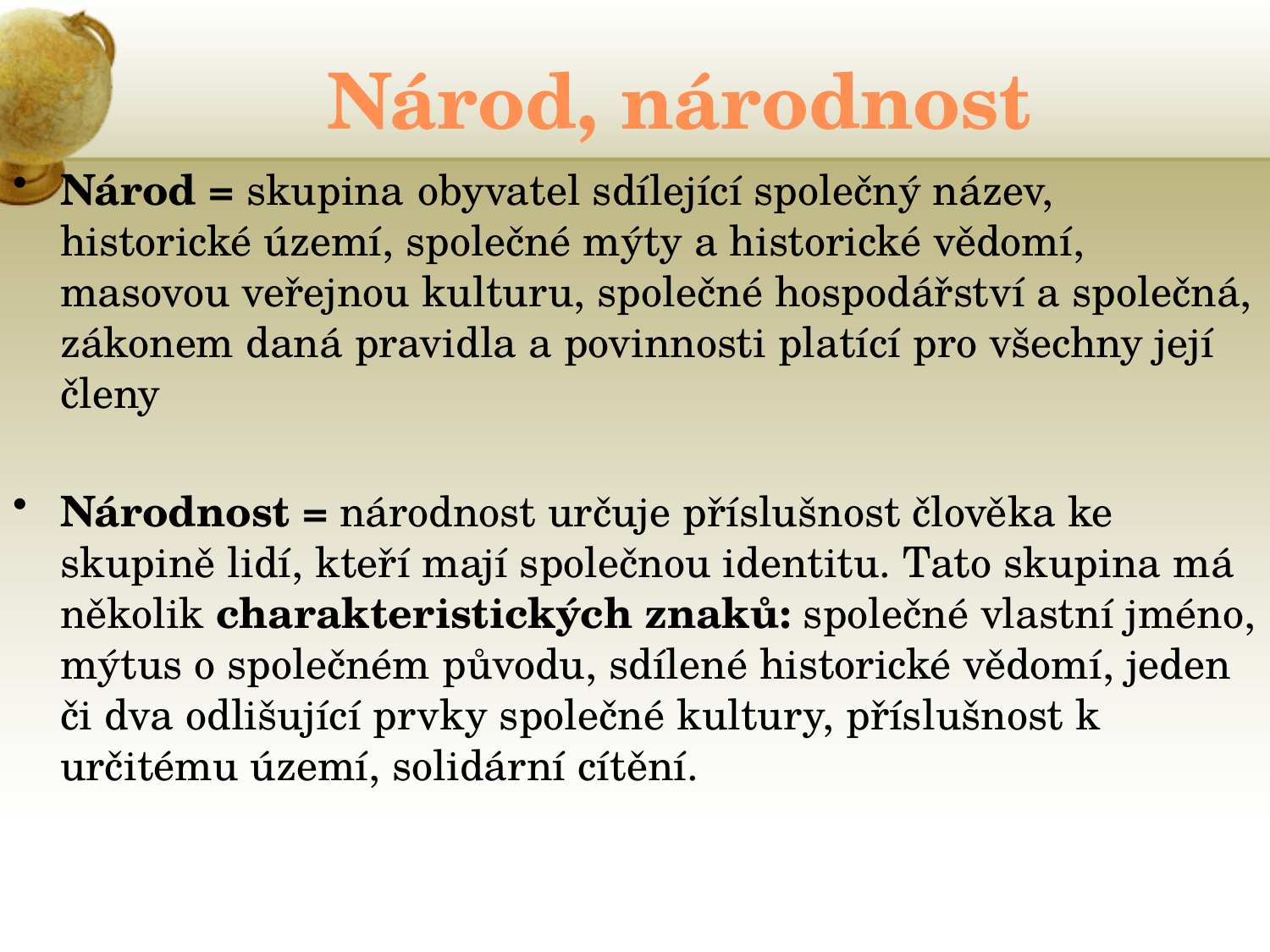

# Národ, národnost
Národ = skupina obyvatel sdílející společný název, historické území, společné mýty a historické vědomí, masovou veřejnou kulturu, společné hospodářství a společná, zákonem daná pravidla a povinnosti platící pro všechny její členy

Národnost = národnost určuje příslušnost člověka ke skupině lidí, kteří mají společnou identitu. Tato skupina má několik charakteristických znaků: společné vlastní jméno, mýtus o společném původu, sdílené historické vědomí, jeden či dva odlišující prvky společné kultury, příslušnost k určitému území, solidární cítění.